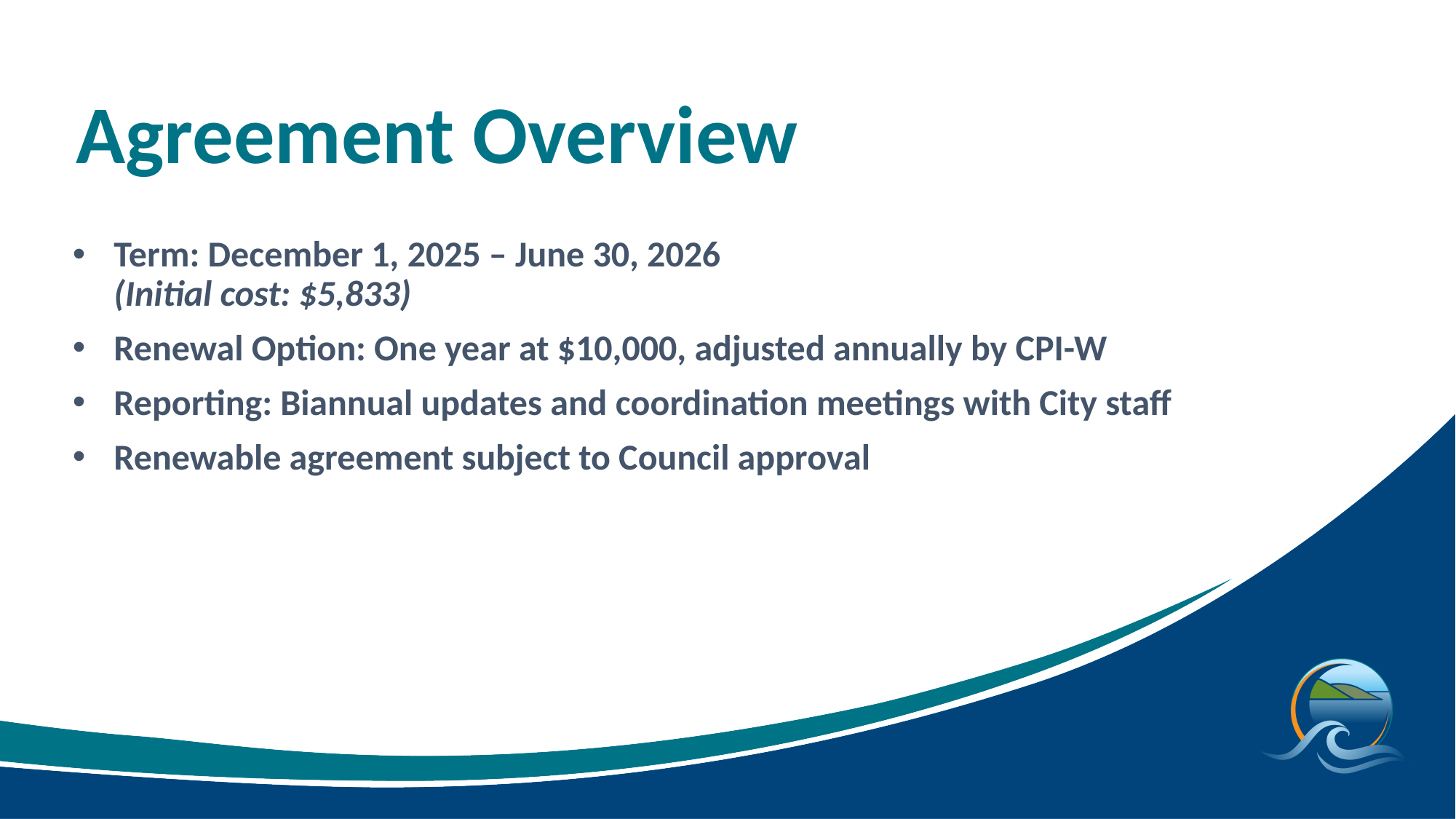

# Agreement Overview
Term: December 1, 2025 – June 30, 2026
(Initial cost: $5,833)
Renewal Option: One year at $10,000, adjusted annually by CPI-W
Reporting: Biannual updates and coordination meetings with City staff
Renewable agreement subject to Council approval